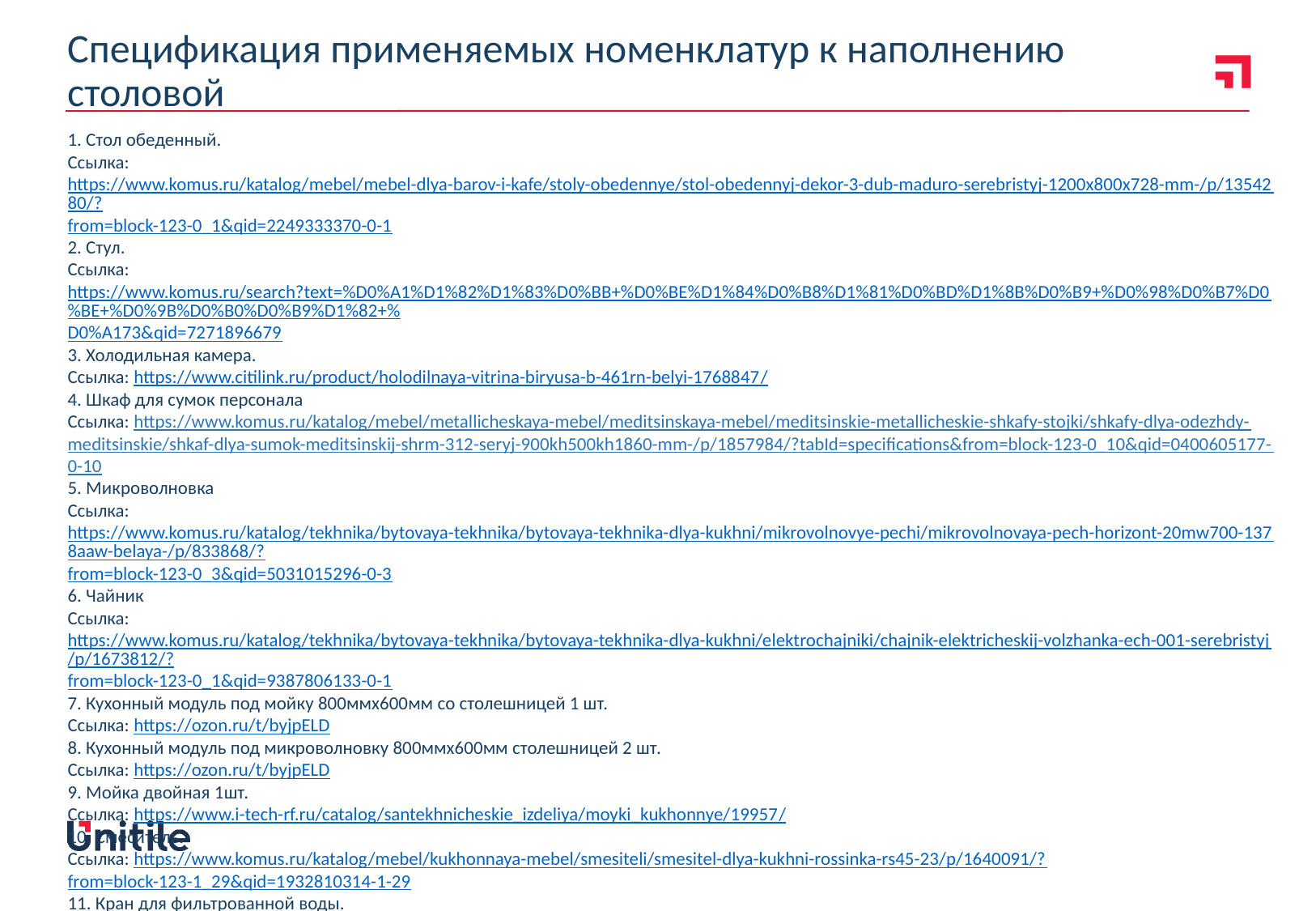

# Спецификация применяемых номенклатур к наполнению столовой
1. Стол обеденный.
Ссылка: https://www.komus.ru/katalog/mebel/mebel-dlya-barov-i-kafe/stoly-obedennye/stol-obedennyj-dekor-3-dub-maduro-serebristyj-1200x800x728-mm-/p/1354280/?from=block-123-0_1&qid=2249333370-0-1
2. Стул.
Ссылка: https://www.komus.ru/search?text=%D0%A1%D1%82%D1%83%D0%BB+%D0%BE%D1%84%D0%B8%D1%81%D0%BD%D1%8B%D0%B9+%D0%98%D0%B7%D0%BE+%D0%9B%D0%B0%D0%B9%D1%82+%D0%A173&qid=7271896679
3. Холодильная камера.
Ссылка: https://www.citilink.ru/product/holodilnaya-vitrina-biryusa-b-461rn-belyi-1768847/
4. Шкаф для сумок персонала
Ссылка: https://www.komus.ru/katalog/mebel/metallicheskaya-mebel/meditsinskaya-mebel/meditsinskie-metallicheskie-shkafy-stojki/shkafy-dlya-odezhdy-meditsinskie/shkaf-dlya-sumok-meditsinskij-shrm-312-seryj-900kh500kh1860-mm-/p/1857984/?tabId=specifications&from=block-123-0_10&qid=0400605177-0-10
5. Микроволновка
Ссылка: https://www.komus.ru/katalog/tekhnika/bytovaya-tekhnika/bytovaya-tekhnika-dlya-kukhni/mikrovolnovye-pechi/mikrovolnovaya-pech-horizont-20mw700-1378aaw-belaya-/p/833868/?from=block-123-0_3&qid=5031015296-0-3
6. Чайник
Ссылка: https://www.komus.ru/katalog/tekhnika/bytovaya-tekhnika/bytovaya-tekhnika-dlya-kukhni/elektrochajniki/chajnik-elektricheskij-volzhanka-ech-001-serebristyj/p/1673812/?from=block-123-0_1&qid=9387806133-0-1
7. Кухонный модуль под мойку 800ммх600мм со столешницей 1 шт.
Ссылка: https://ozon.ru/t/byjpELD
8. Кухонный модуль под микроволновку 800ммх600мм столешницей 2 шт.
Ссылка: https://ozon.ru/t/byjpELD
9. Мойка двойная 1шт.
Ссылка: https://www.i-tech-rf.ru/catalog/santekhnicheskie_izdeliya/moyki_kukhonnye/19957/
10. Смеситель.
Ссылка: https://www.komus.ru/katalog/mebel/kukhonnaya-mebel/smesiteli/smesitel-dlya-kukhni-rossinka-rs45-23/p/1640091/?from=block-123-1_29&qid=1932810314-1-29
11. Кран для фильтрованной воды.
Ссылка: https://ozon.ru/t/Ep4D7jB